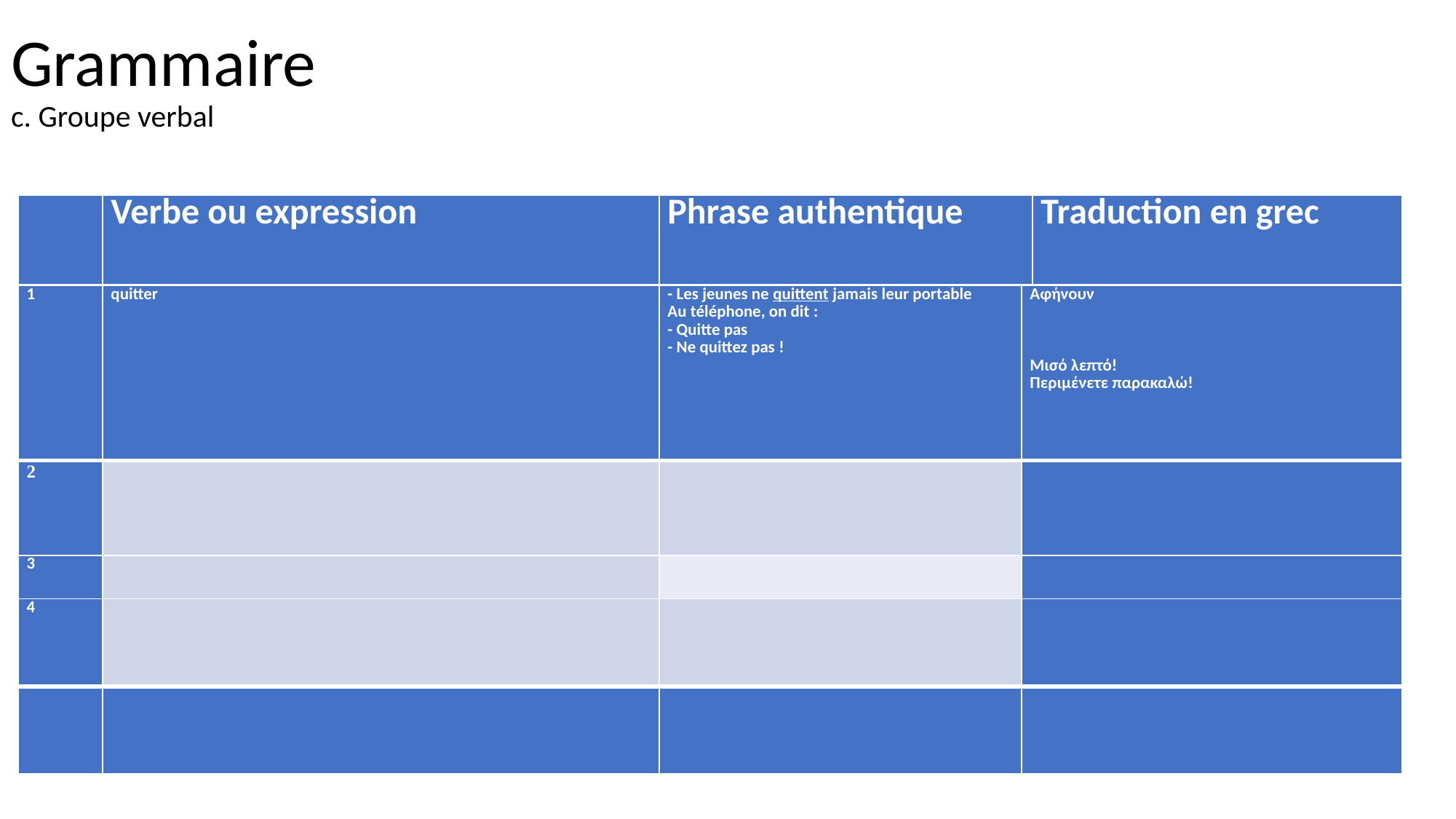

# Grammaire c. Groupe verbal
|  | Verbe ou expression | Phrase authentique | Traduction en grec |
| --- | --- | --- | --- |
| 1 | quitter | - Les jeunes ne quittent jamais leur portable Au téléphone, on dit : - Quitte pas - Ne quittez pas ! | Αφήνουν       Μισό λεπτό! Περιμένετε παρακαλώ! |
| --- | --- | --- | --- |
| 2 |  |  |  |
| 3 |  |  |  |
| 4 |  |  |  |
|  |  |  |  |